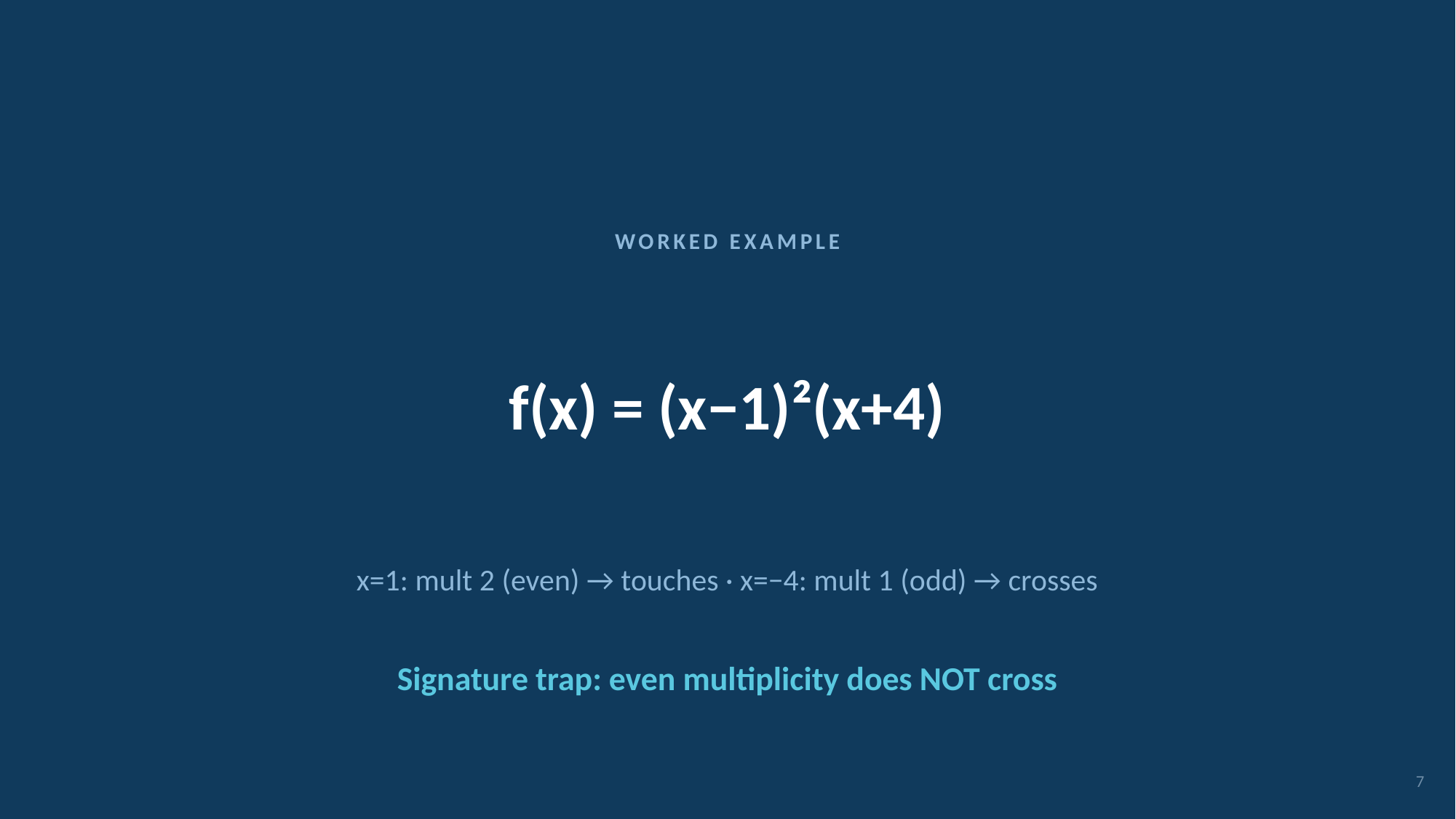

WORKED EXAMPLE
f(x) = (x−1)²(x+4)
x=1: mult 2 (even) → touches · x=−4: mult 1 (odd) → crosses
Signature trap: even multiplicity does NOT cross
7